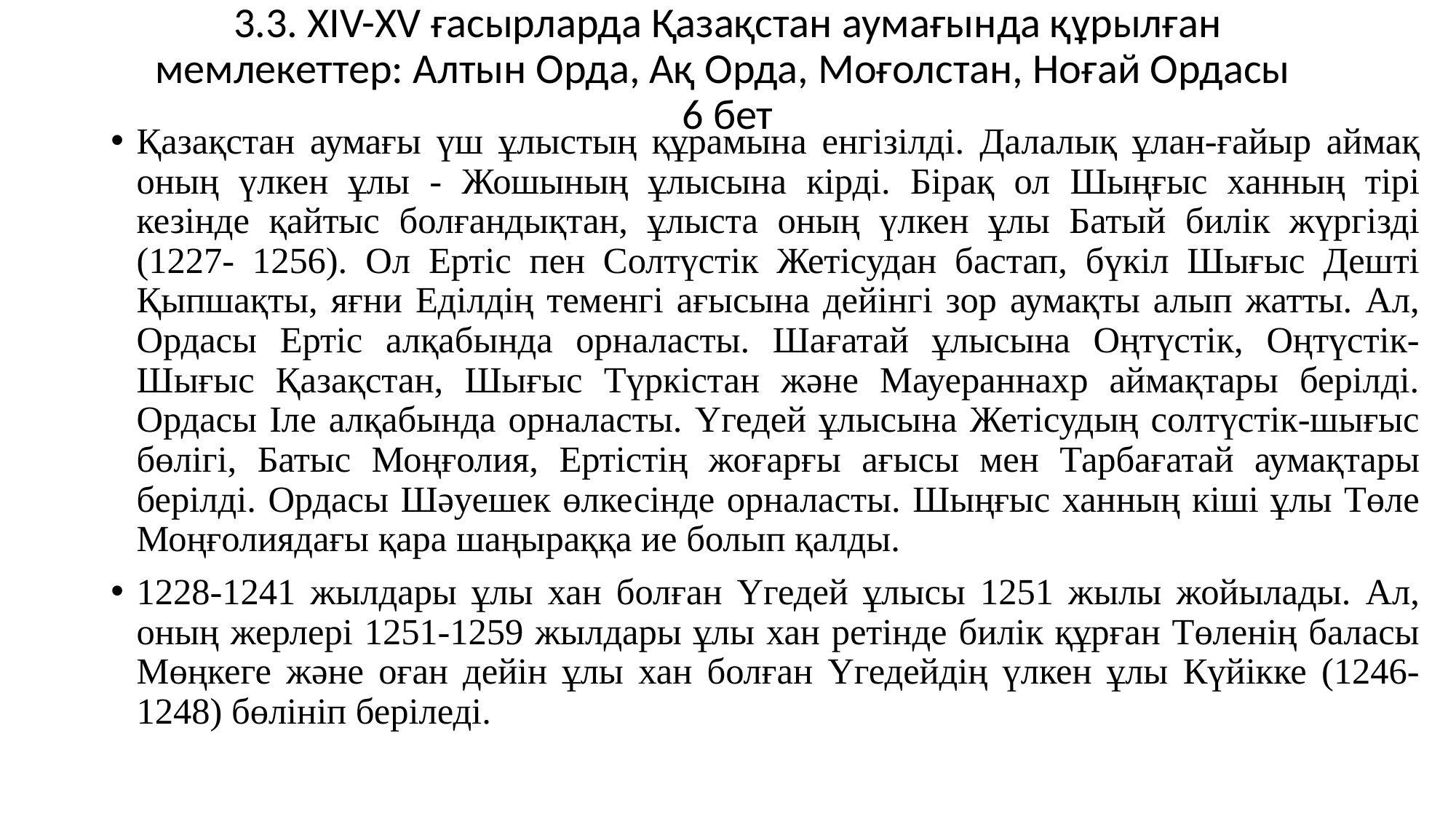

# 3.3. XIV-XV ғасырларда Қазақстан аумағында құрылған мемлекеттер: Алтын Орда, Ақ Орда, Моғолстан, Ноғай Ордасы 6 бет
Қазақстан аумағы үш ұлыстың құрамына енгізілді. Далалық ұлан-ғайыр аймақ оның үлкен ұлы - Жошының ұлысына кірді. Бірақ ол Шыңғыс ханның тірі кезінде қайтыс болғандықтан, ұлыста оның үлкен ұлы Батый билік жүргізді (1227- 1256). Ол Ертіс пен Солтүстік Жетісудан бастап, бүкіл Шығыс Дешті Қыпшақты, яғни Еділдің теменгі ағысына дейінгі зор аумақты алып жатты. Ал, Ордасы Ертіс алқабында орналасты. Шағатай ұлысына Оңтүстік, Оңтүстік-Шығыс Қазақстан, Шығыс Түркістан және Мауераннахр аймақтары берілді. Ордасы Іле алқабында орналасты. Үгедей ұлысына Жетісудың солтүстік-шығыс бөлігі, Батыс Моңғолия, Ертістің жоғарғы ағысы мен Тарбағатай аумақтары берілді. Ордасы Шәуешек өлкесінде орналасты. Шыңғыс ханның кіші ұлы Төле Моңғолиядағы қара шаңыраққа ие болып қалды.
1228-1241 жылдары ұлы хан болған Үгедей ұлысы 1251 жылы жойылады. Ал, оның жерлері 1251-1259 жылдары ұлы хан ретінде билік құрған Төленің баласы Мөңкеге және оған дейін ұлы хан болған Үгедейдің үлкен ұлы Күйікке (1246-1248) бөлініп беріледі.